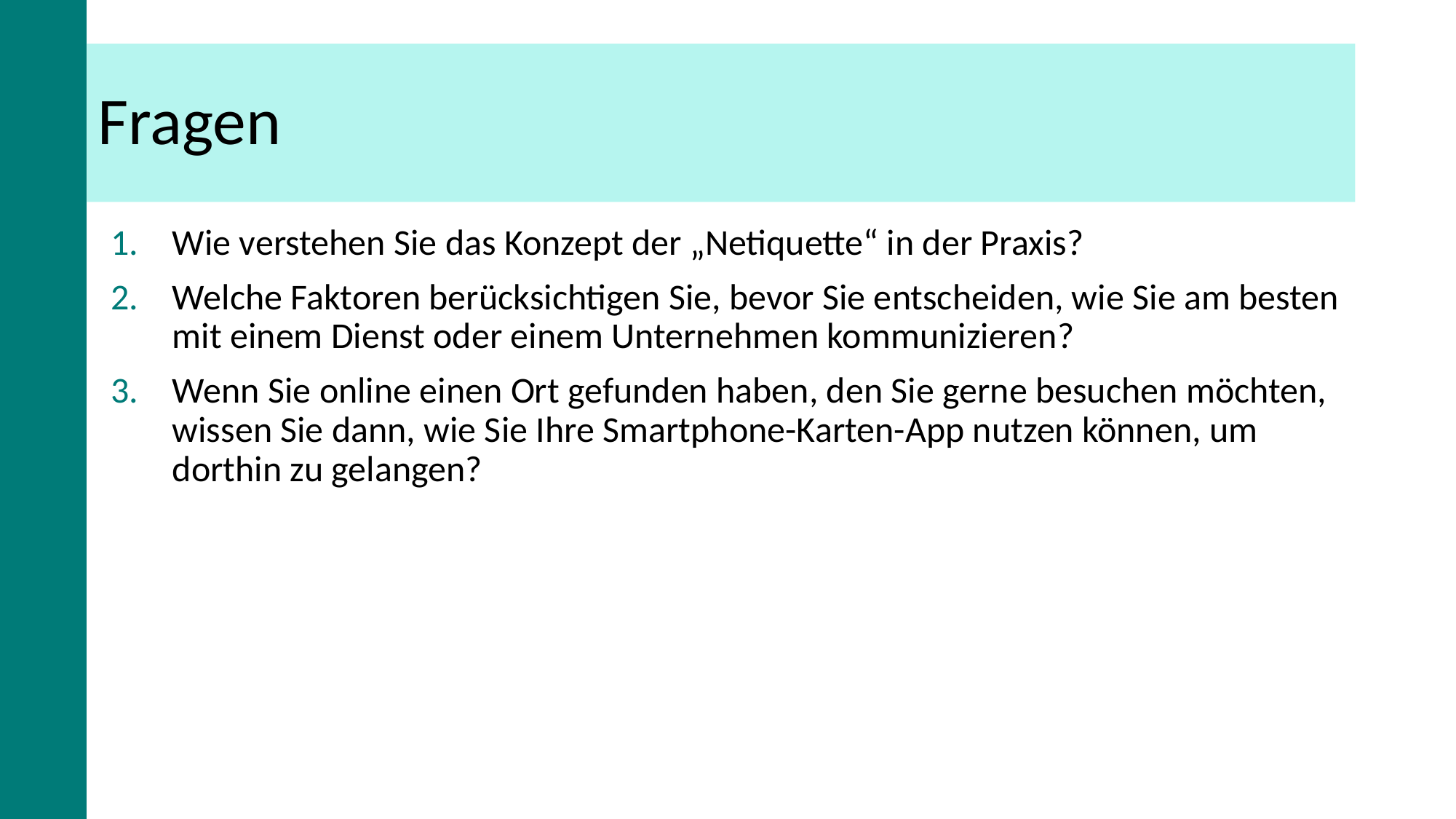

# Fragen
Wie verstehen Sie das Konzept der „Netiquette“ in der Praxis?
Welche Faktoren berücksichtigen Sie, bevor Sie entscheiden, wie Sie am besten mit einem Dienst oder einem Unternehmen kommunizieren?
Wenn Sie online einen Ort gefunden haben, den Sie gerne besuchen möchten, wissen Sie dann, wie Sie Ihre Smartphone-Karten-App nutzen können, um dorthin zu gelangen?